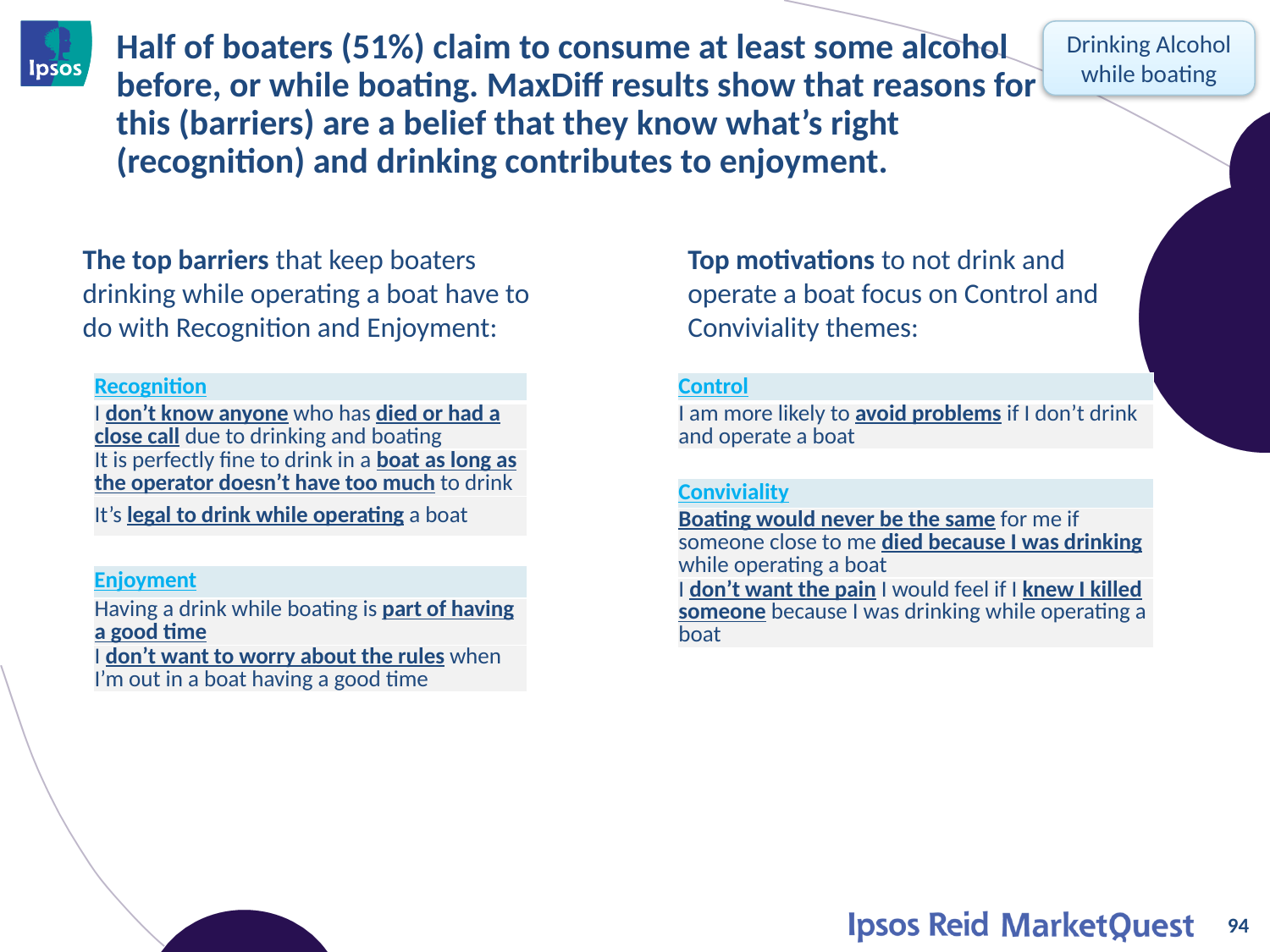

# Half of boaters (51%) claim to consume at least some alcohol before, or while boating. MaxDiff results show that reasons for this (barriers) are a belief that they know what’s right (recognition) and drinking contributes to enjoyment.
Drinking Alcohol while boating
The top barriers that keep boaters drinking while operating a boat have to do with Recognition and Enjoyment:
Top motivations to not drink and operate a boat focus on Control and Conviviality themes:
| Recognition |
| --- |
| I don’t know anyone who has died or had a close call due to drinking and boating |
| It is perfectly fine to drink in a boat as long as the operator doesn’t have too much to drink |
| It’s legal to drink while operating a boat |
|  |
| Enjoyment |
| Having a drink while boating is part of having a good time |
| I don’t want to worry about the rules when I’m out in a boat having a good time |
| Control |
| --- |
| I am more likely to avoid problems if I don’t drink and operate a boat |
|  |
| Conviviality |
| Boating would never be the same for me if someone close to me died because I was drinking while operating a boat |
| I don’t want the pain I would feel if I knew I killed someone because I was drinking while operating a boat |
94